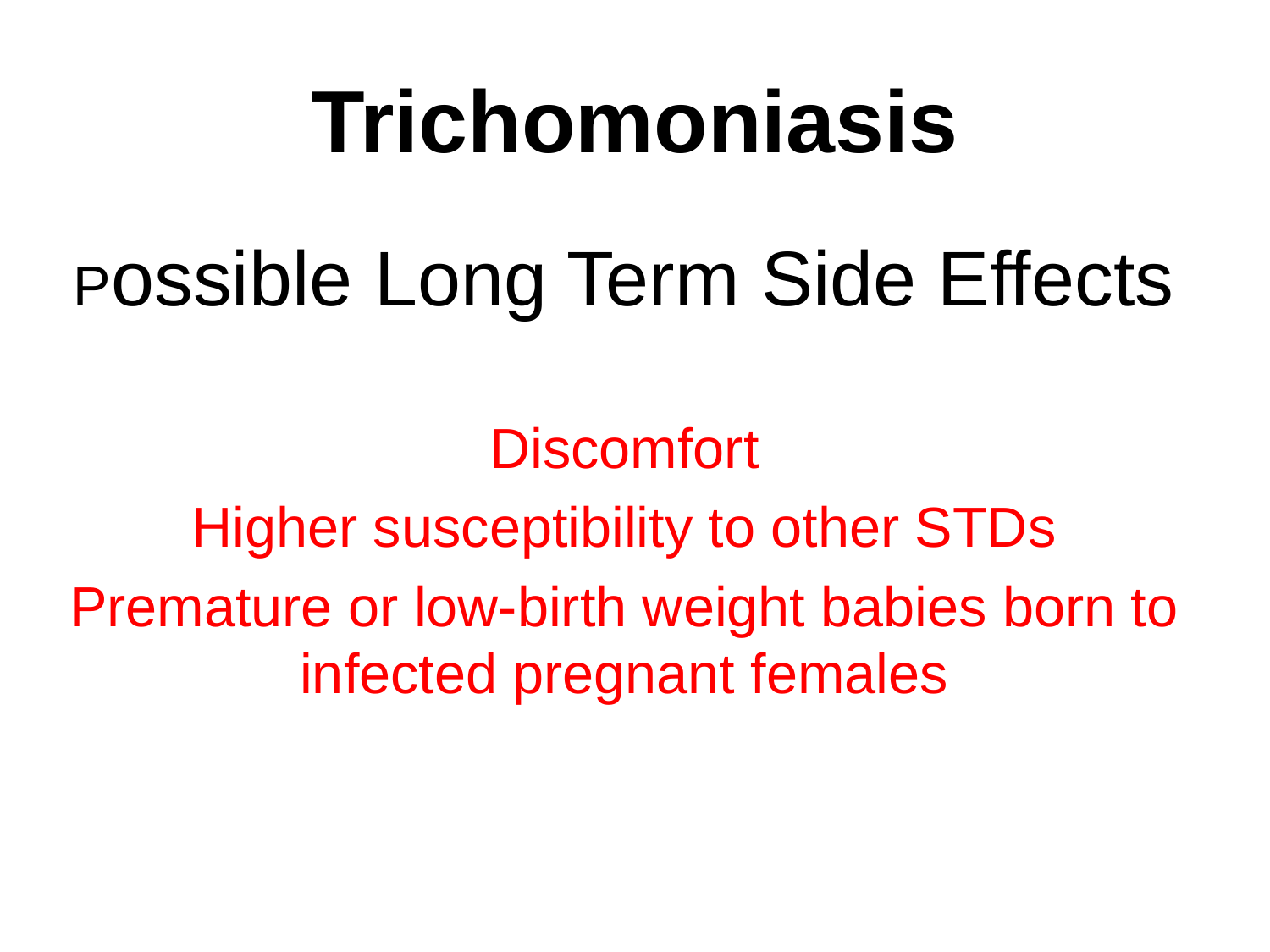

# Trichomoniasis
Possible Long Term Side Effects

Discomfort
Higher susceptibility to other STDs
Premature or low-birth weight babies born to infected pregnant females